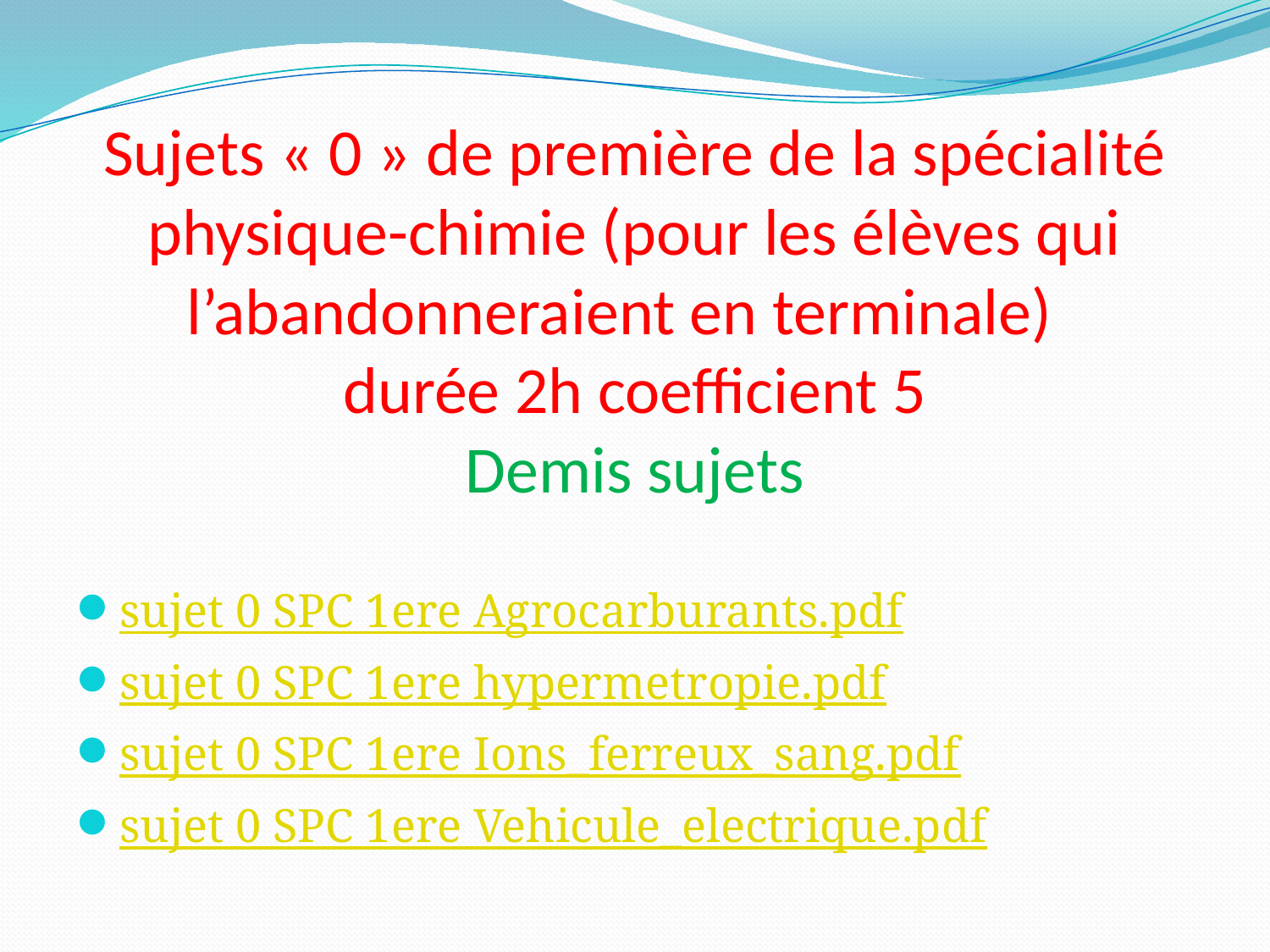

# Sujets « 0 » de première de la spécialité physique-chimie (pour les élèves qui l’abandonneraient en terminale) durée 2h coefficient 5 Demis sujets
sujet 0 SPC 1ere Agrocarburants.pdf
sujet 0 SPC 1ere hypermetropie.pdf
sujet 0 SPC 1ere Ions_ferreux_sang.pdf
sujet 0 SPC 1ere Vehicule_electrique.pdf